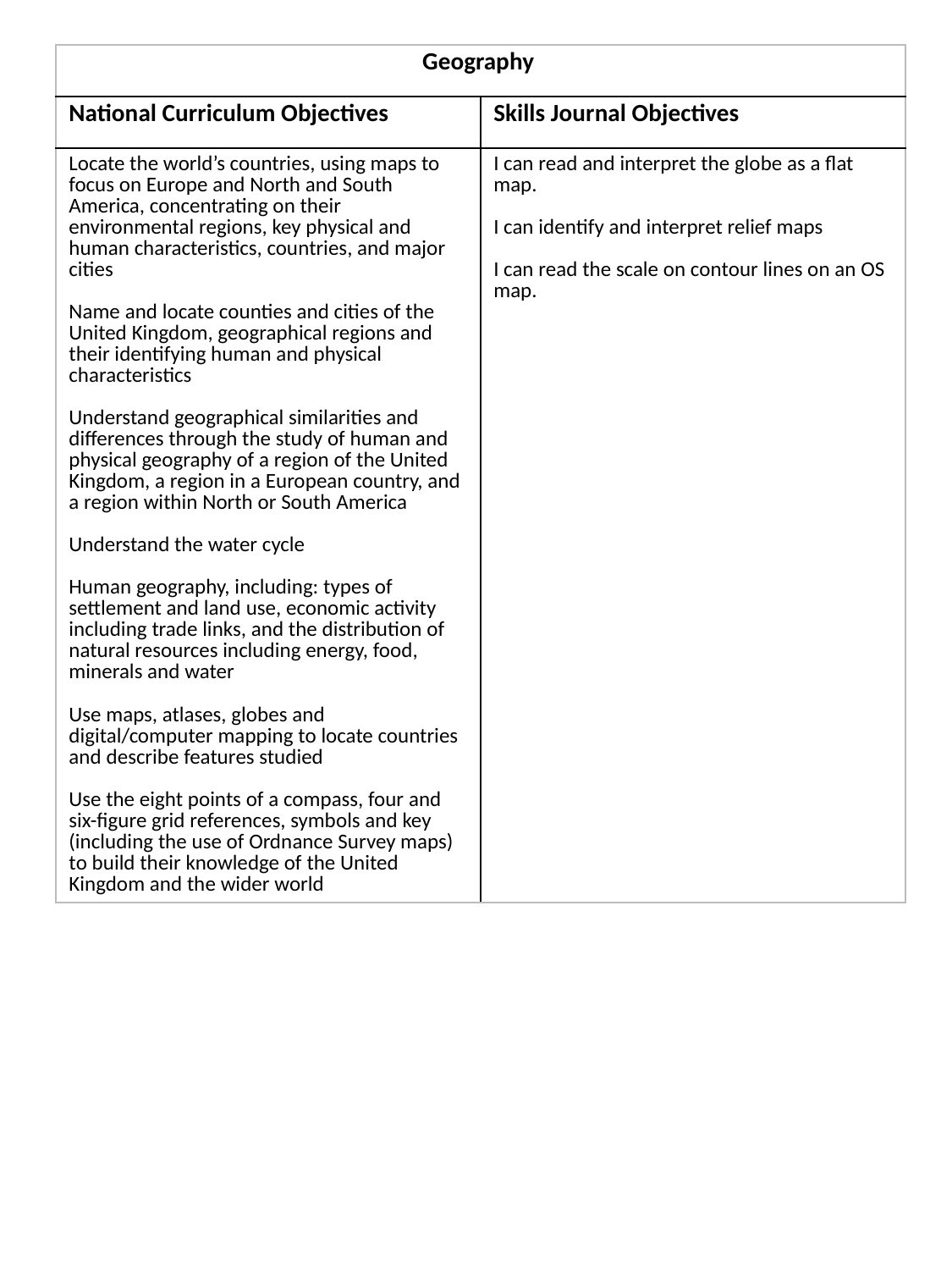

| Geography |  |
| --- | --- |
| National Curriculum Objectives | Skills Journal Objectives |
| Locate the world’s countries, using maps to focus on Europe and North and South America, concentrating on their environmental regions, key physical and human characteristics, countries, and major cities Name and locate counties and cities of the United Kingdom, geographical regions and their identifying human and physical characteristics Understand geographical similarities and differences through the study of human and physical geography of a region of the United Kingdom, a region in a European country, and a region within North or South America Understand the water cycle  Human geography, including: types of settlement and land use, economic activity including trade links, and the distribution of natural resources including energy, food, minerals and water Use maps, atlases, globes and digital/computer mapping to locate countries and describe features studied Use the eight points of a compass, four and six-figure grid references, symbols and key (including the use of Ordnance Survey maps) to build their knowledge of the United Kingdom and the wider world | I can read and interpret the globe as a flat map. I can identify and interpret relief maps I can read the scale on contour lines on an OS map. |